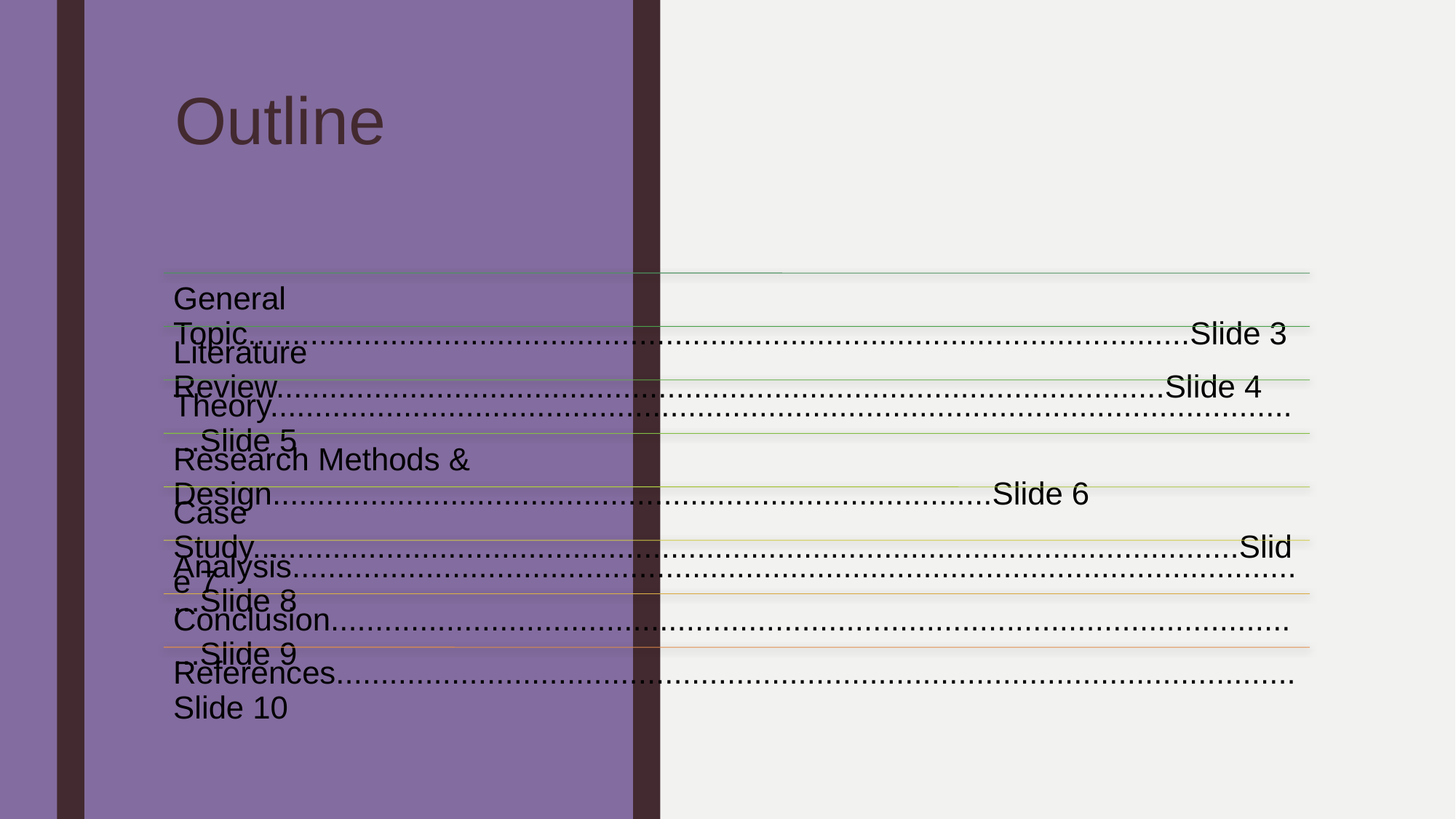

# Outline
General Topic..........................................................................................................Slide 3
Literature Review....................................................................................................Slide 4
Theory......................................................................................................................Slide 5
Research Methods & Design.................................................................................Slide 6
Case Study...............................................................................................................Slide 7
Analysis....................................................................................................................Slide 8
Conclusion...............................................................................................................Slide 9
References............................................................................................................Slide 10